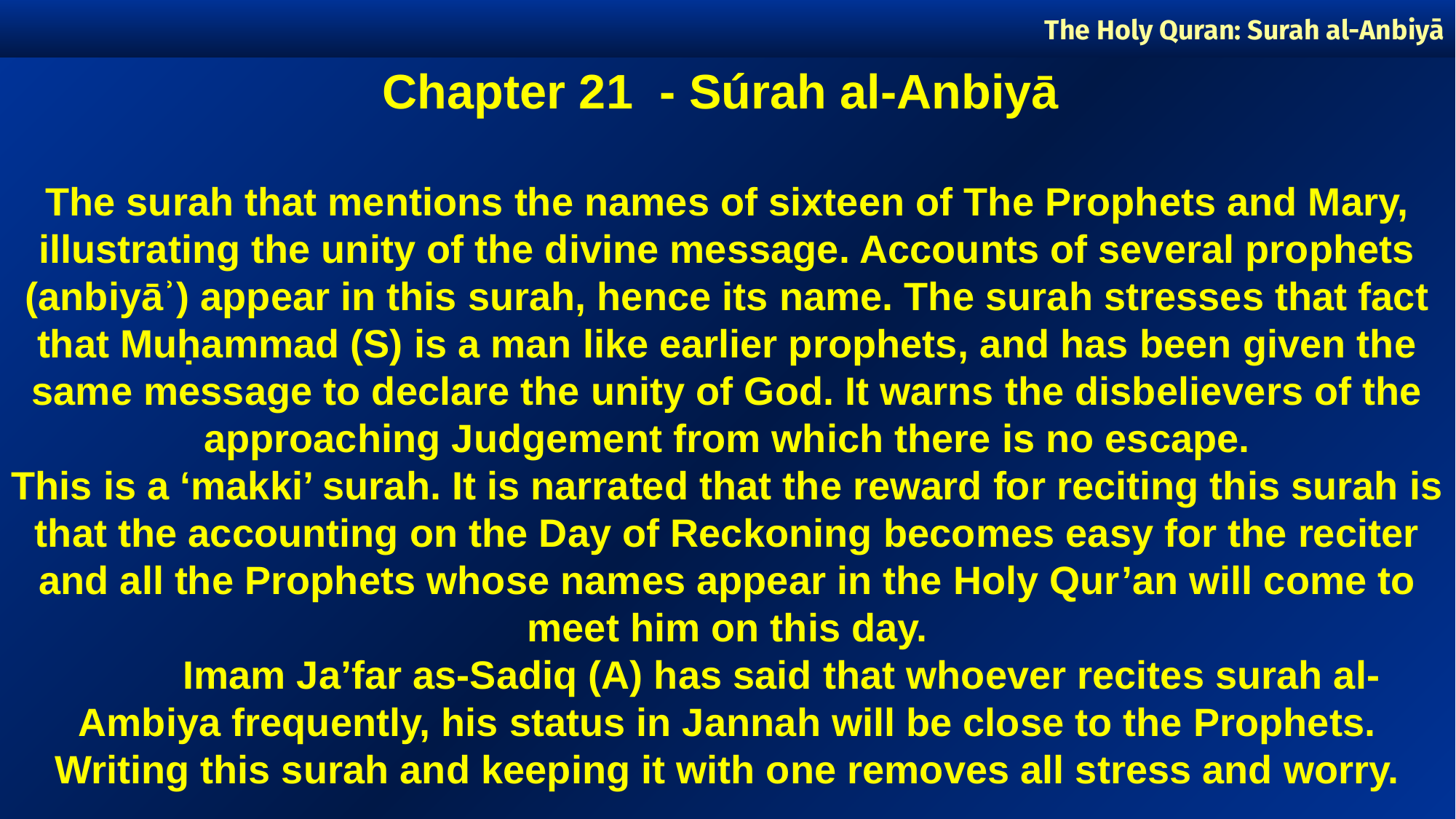

The Holy Quran: Surah al-Anbiyā
Chapter 21  - Súrah al-Anbiyā

The surah that mentions the names of sixteen of The Prophets and Mary, illustrating the unity of the divine message. Accounts of several prophets (anbiyāʾ) appear in this surah, hence its name. The surah stresses that fact that Muḥammad (S) is a man like earlier prophets, and has been given the same message to declare the unity of God. It warns the disbelievers of the approaching Judgement from which there is no escape.
This is a ‘makki’ surah. It is narrated that the reward for reciting this surah is that the accounting on the Day of Reckoning becomes easy for the reciter and all the Prophets whose names appear in the Holy Qur’an will come to meet him on this day.
	Imam Ja’far as-Sadiq (A) has said that whoever recites surah al-Ambiya frequently, his status in Jannah will be close to the Prophets. Writing this surah and keeping it with one removes all stress and worry.